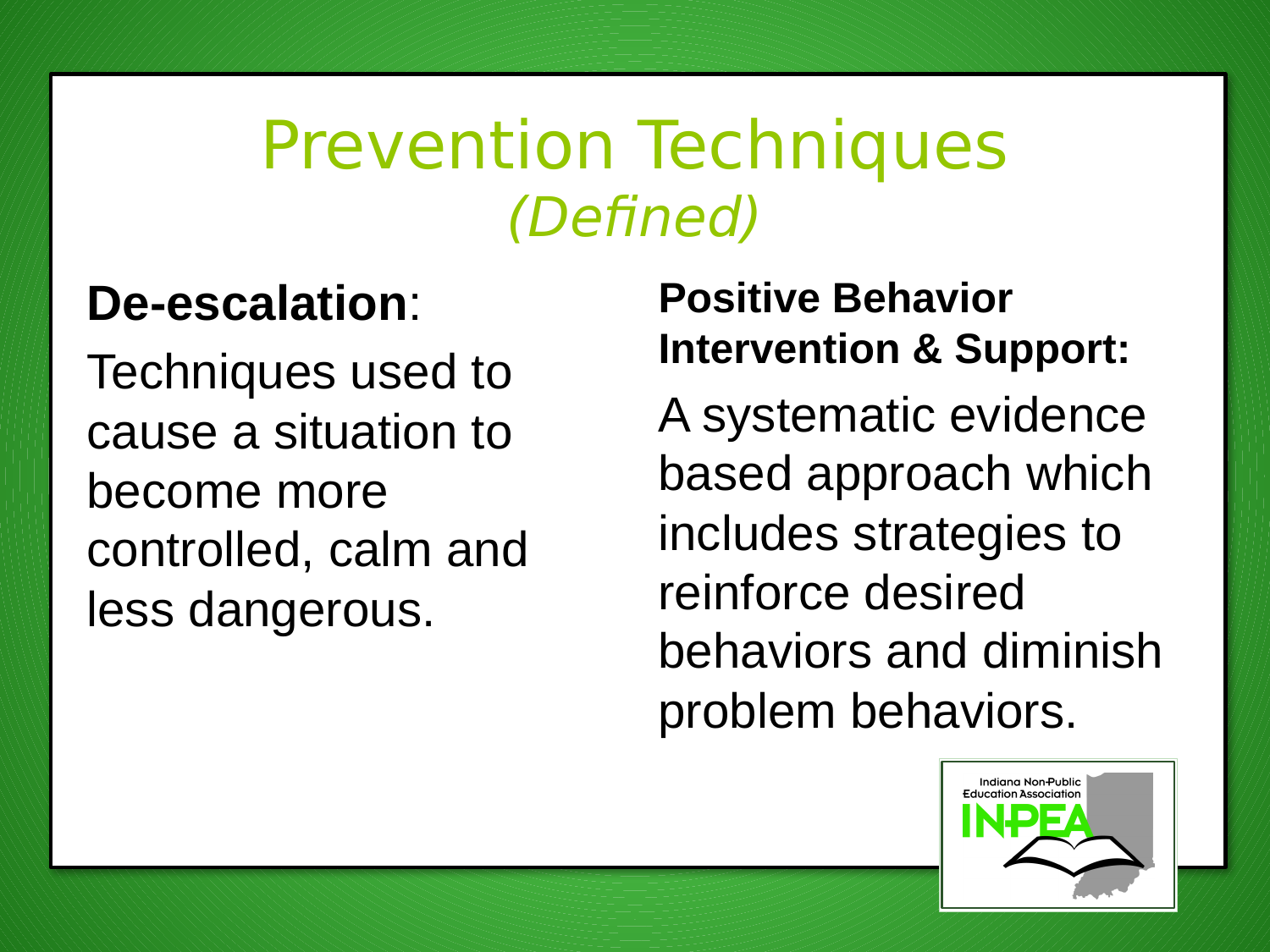

# Prevention Techniques (Defined)
De-escalation:
Techniques used to cause a situation to become more controlled, calm and less dangerous.
Positive Behavior Intervention & Support:
A systematic evidence based approach which includes strategies to reinforce desired behaviors and diminish problem behaviors.